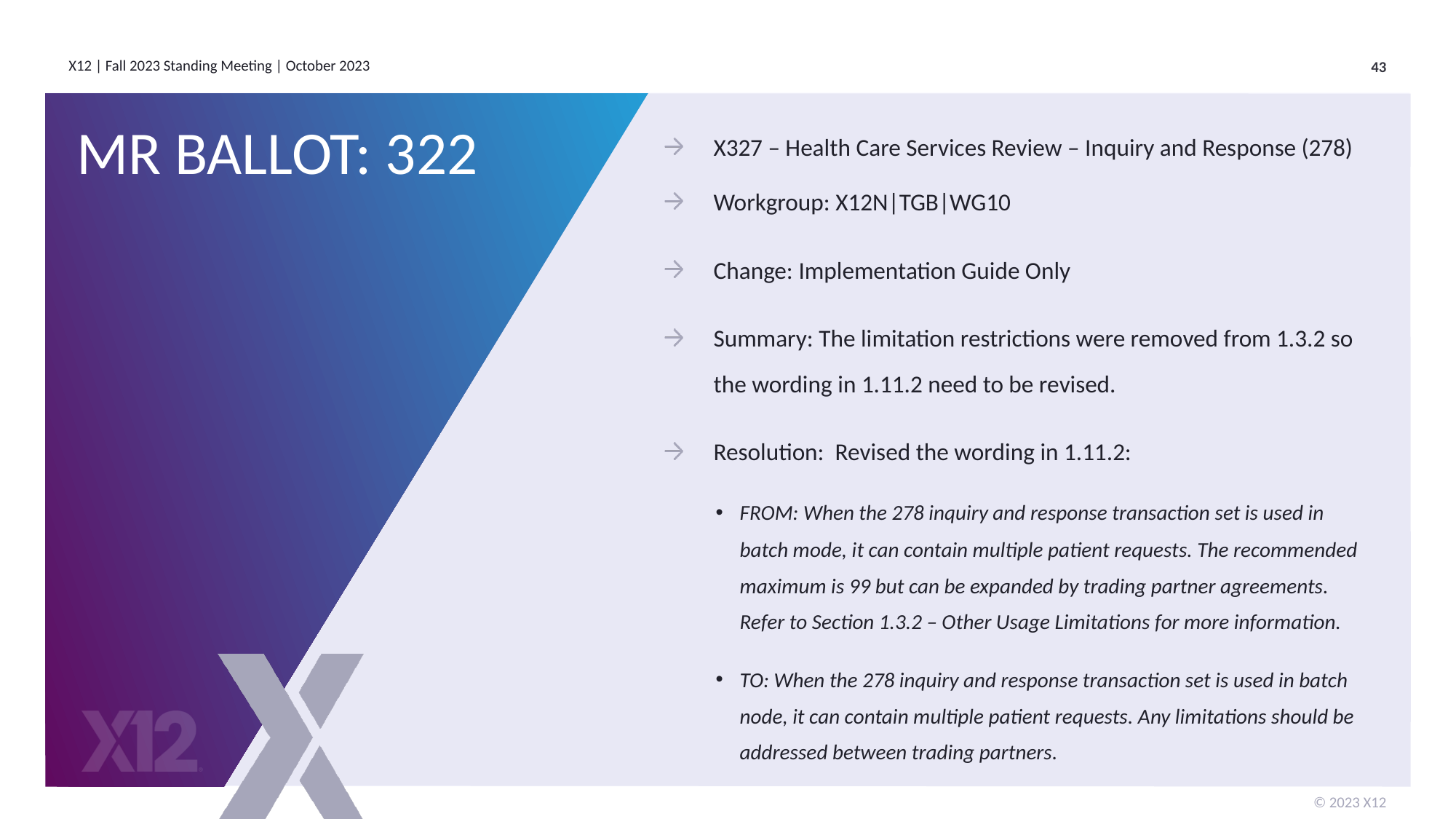

X327 – Health Care Services Review – Inquiry and Response (278)
Workgroup: X12N|TGB|WG10
Change: Implementation Guide Only
Summary: The limitation restrictions were removed from 1.3.2 so the wording in 1.11.2 need to be revised.
Resolution:  Revised the wording in 1.11.2:
FROM: When the 278 inquiry and response transaction set is used in batch mode, it can contain multiple patient requests. The recommended maximum is 99 but can be expanded by trading partner agreements. Refer to Section 1.3.2 – Other Usage Limitations for more information.
TO: When the 278 inquiry and response transaction set is used in batch node, it can contain multiple patient requests. Any limitations should be addressed between trading partners.
# MR Ballot: 322